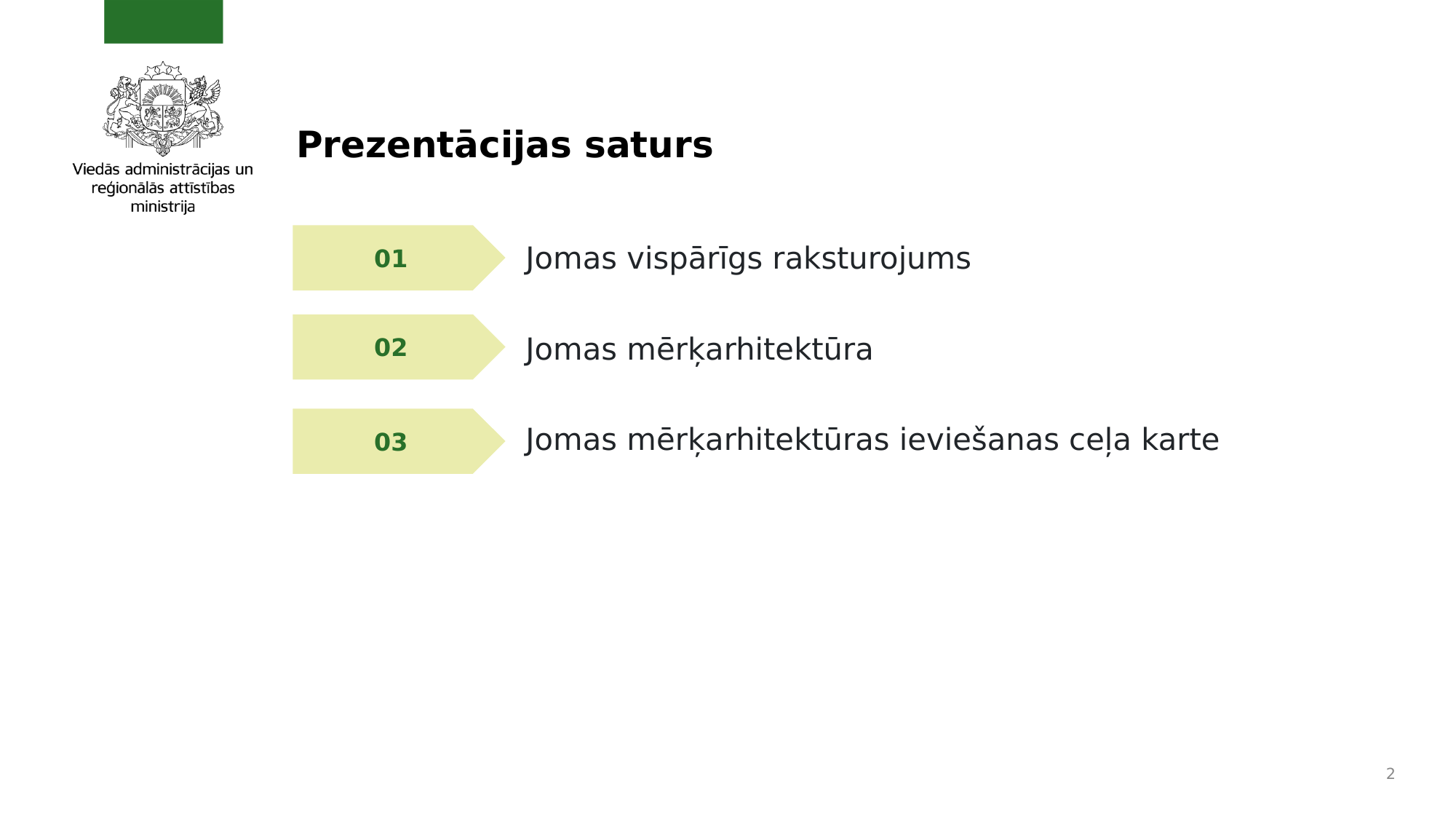

# Prezentācijas saturs
01
Jomas vispārīgs raksturojums
Jomas mērķarhitektūra
Jomas mērķarhitektūras ieviešanas ceļa karte
02
03
2